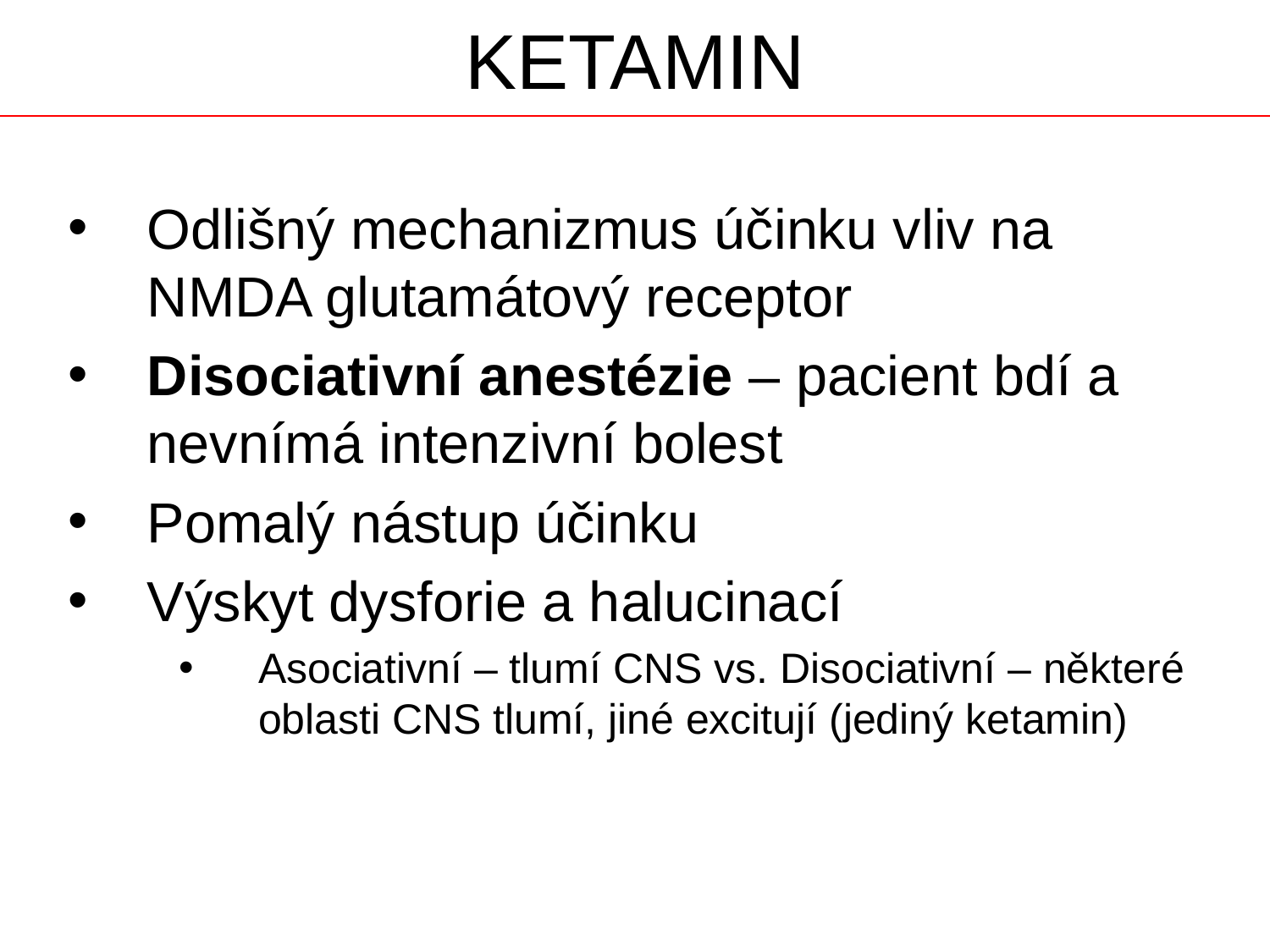

# KETAMIN
Odlišný mechanizmus účinku vliv na NMDA glutamátový receptor
Disociativní anestézie – pacient bdí a nevnímá intenzivní bolest
Pomalý nástup účinku
Výskyt dysforie a halucinací
Asociativní – tlumí CNS vs. Disociativní – některé oblasti CNS tlumí, jiné excitují (jediný ketamin)